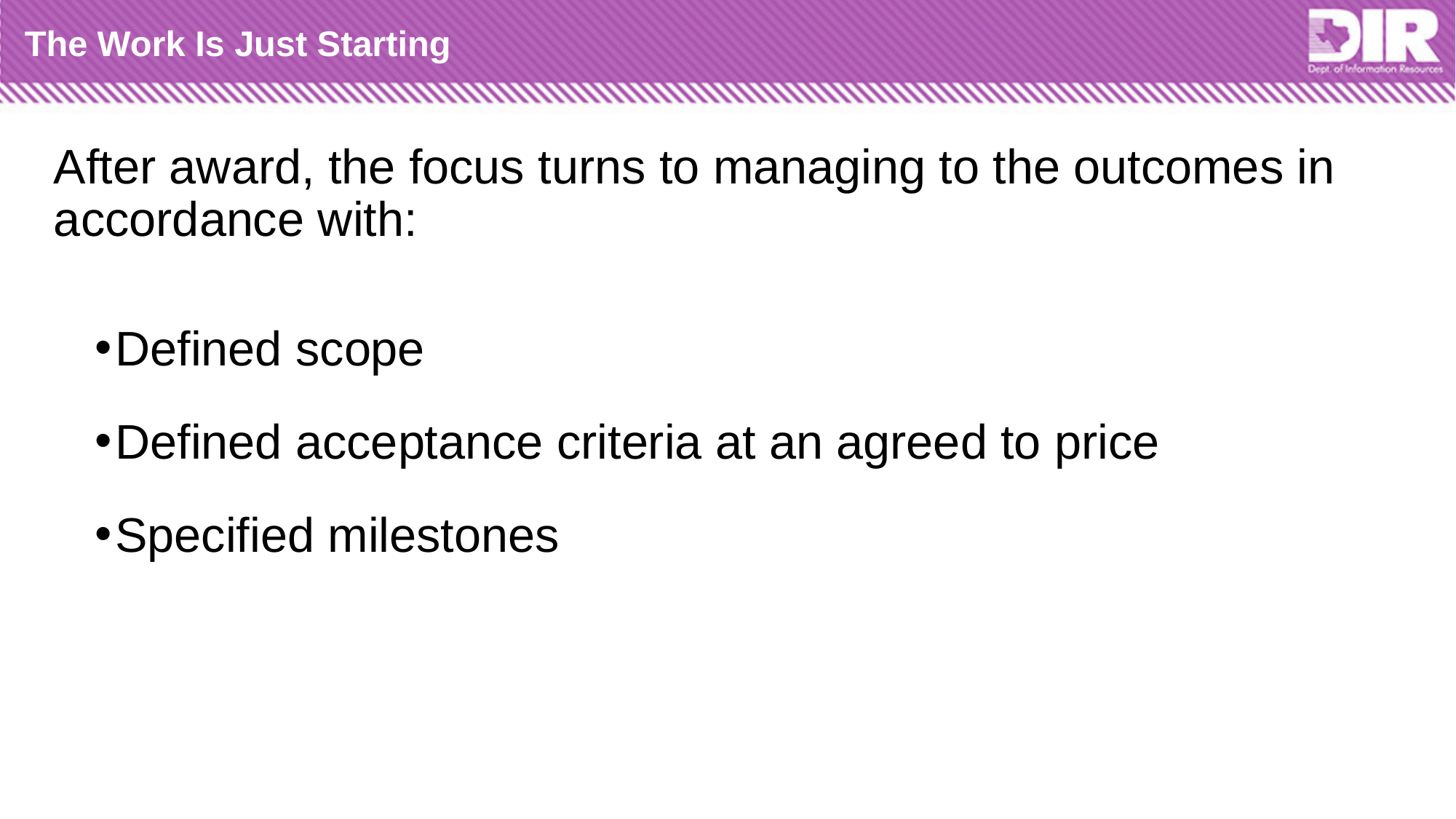

# The Work Is Just Starting
After award, the focus turns to managing to the outcomes in accordance with:

Defined scope
Defined acceptance criteria at an agreed to price
Specified milestones

41